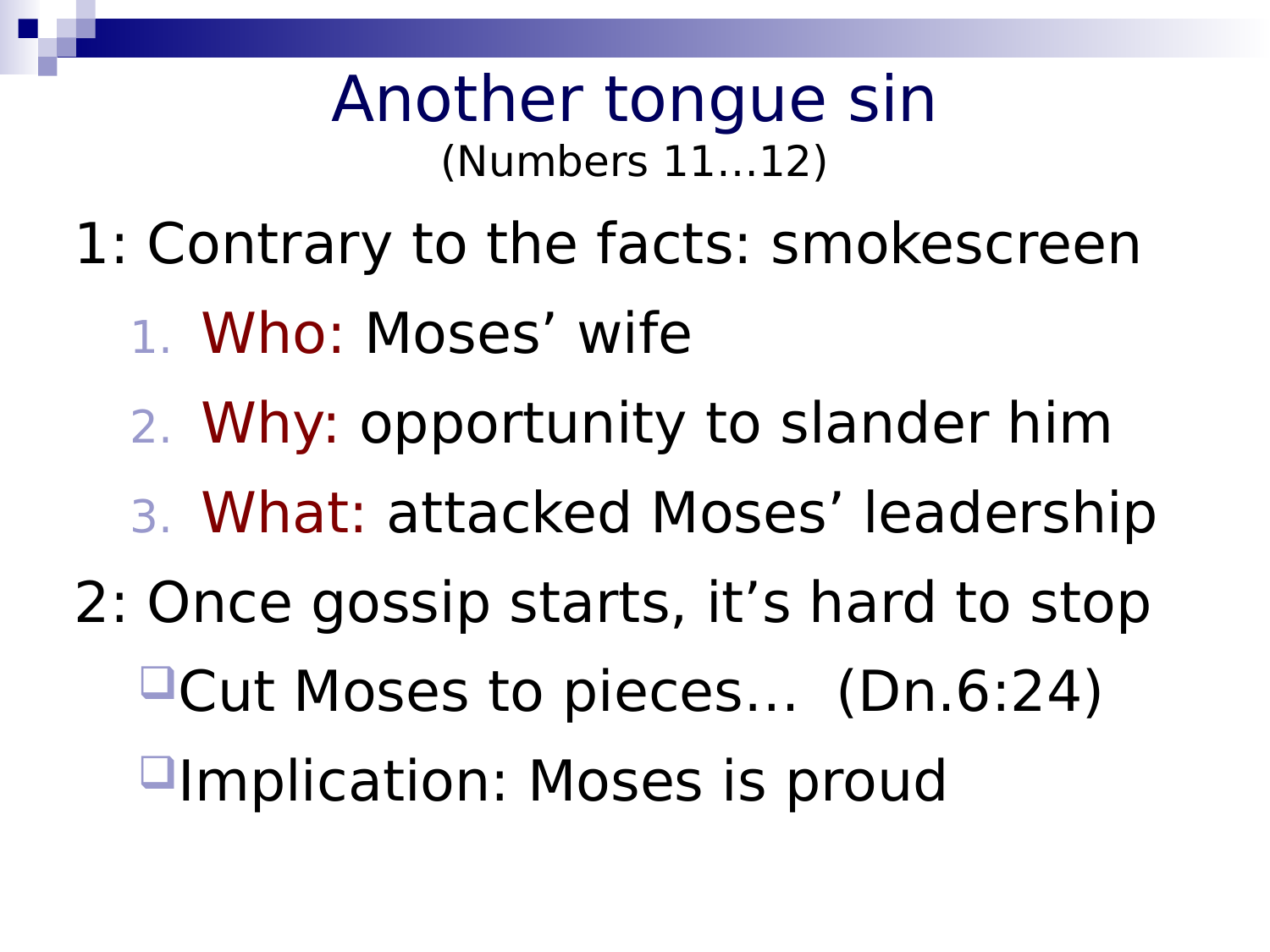

# Another tongue sin (Numbers 11…12)
1: Contrary to the facts: smokescreen
Who: Moses’ wife
Why: opportunity to slander him
What: attacked Moses’ leadership
2: Once gossip starts, it’s hard to stop
Cut Moses to pieces…  (Dn.6:24)
Implication: Moses is proud